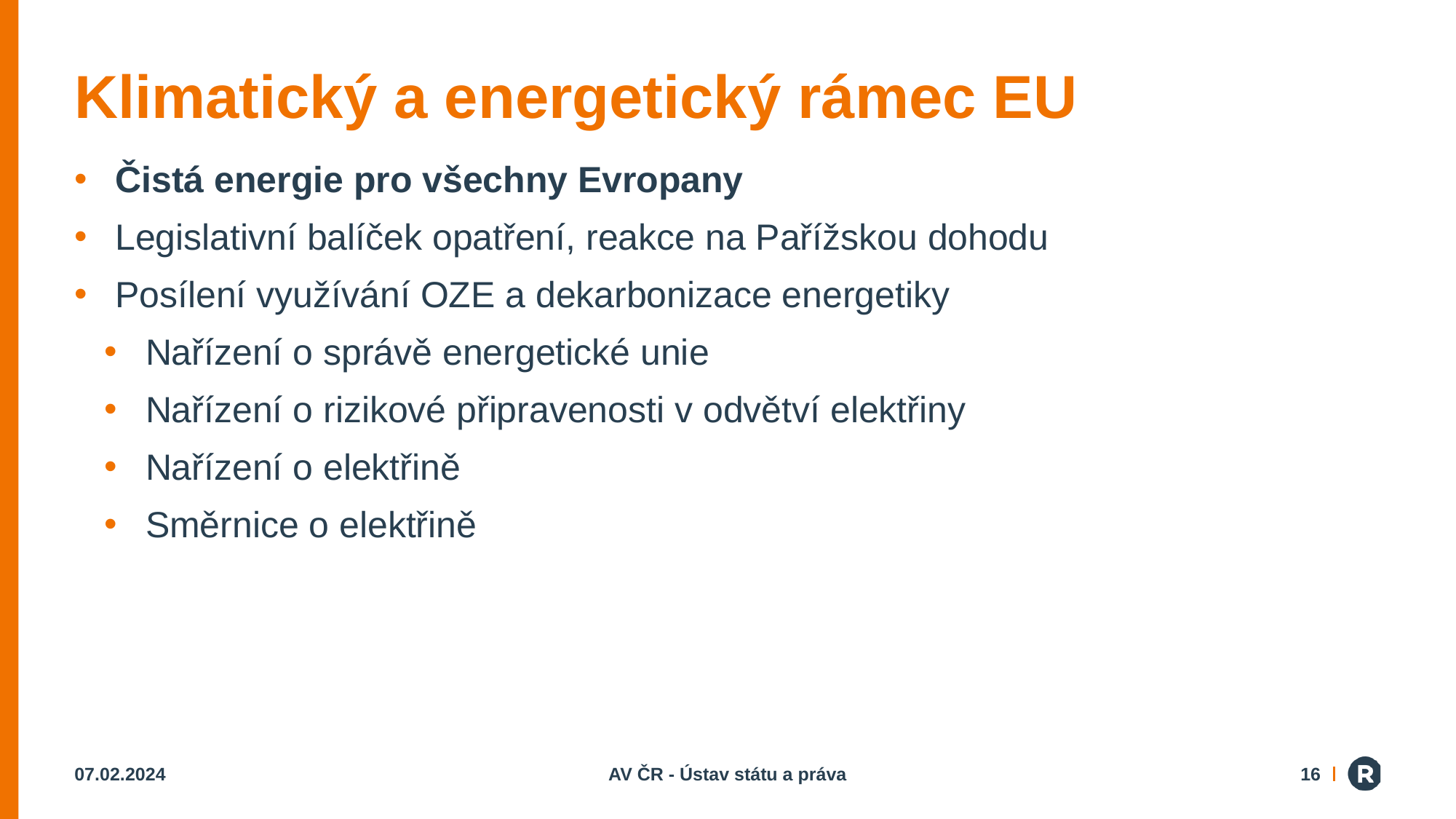

# Klimatický a energetický rámec EU
Čistá energie pro všechny Evropany
Legislativní balíček opatření, reakce na Pařížskou dohodu
Posílení využívání OZE a dekarbonizace energetiky
Nařízení o správě energetické unie
Nařízení o rizikové připravenosti v odvětví elektřiny
Nařízení o elektřině
Směrnice o elektřině

07.02.2024
AV ČR - Ústav státu a práva
16